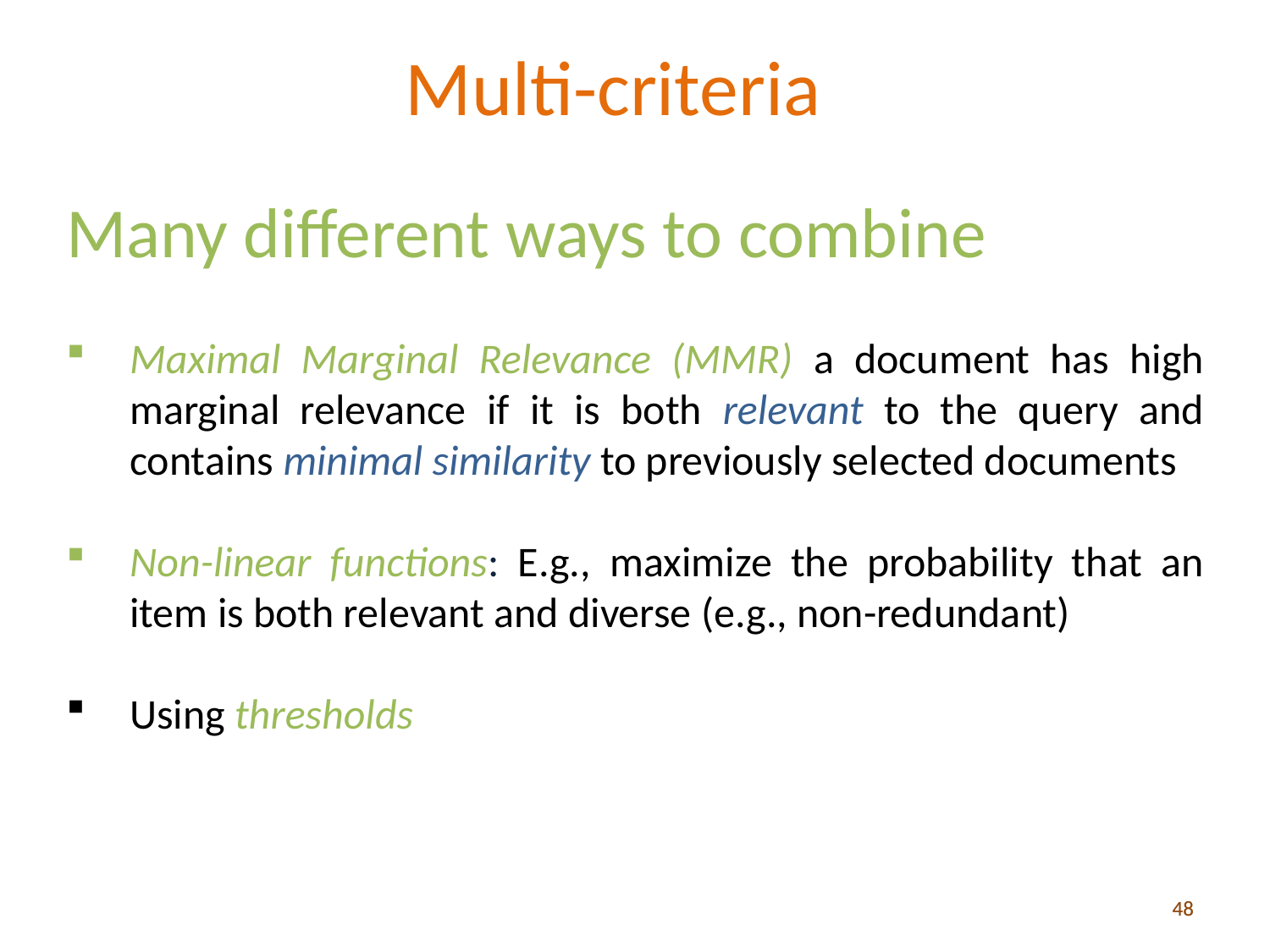

# Multi-criteria
Many different ways to combine

Maximal Marginal Relevance (MMR) a document has high marginal relevance if it is both relevant to the query and contains minimal similarity to previously selected documents

Non-linear functions: E.g., maximize the probability that an item is both relevant and diverse (e.g., non-redundant)

Using thresholds
48
48